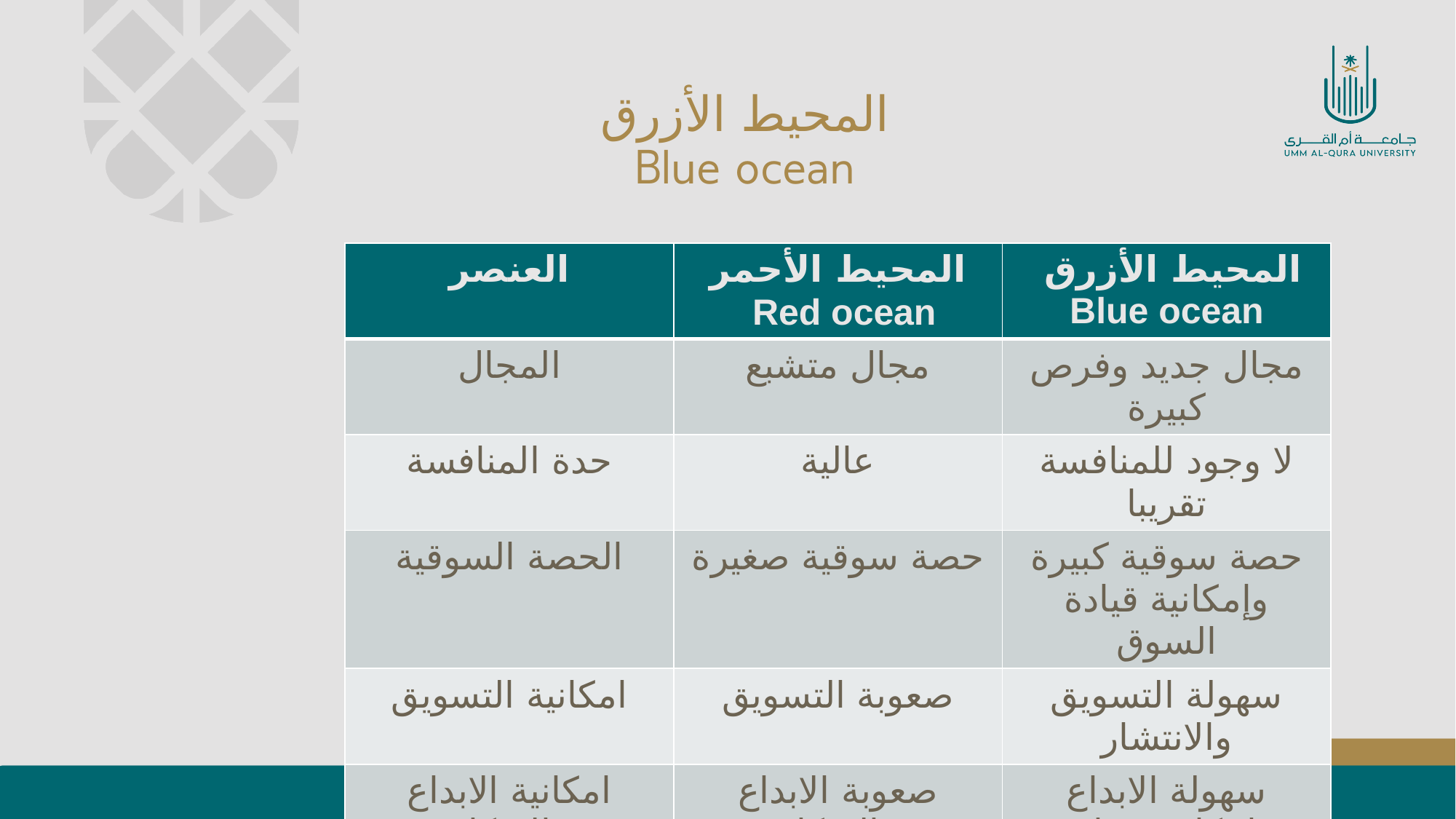

# المحيط الأزرق Blue ocean
| العنصر | المحيط الأحمر Red ocean | المحيط الأزرق Blue ocean |
| --- | --- | --- |
| المجال | مجال متشبع | مجال جديد وفرص كبيرة |
| حدة المنافسة | عالية | لا وجود للمنافسة تقريبا |
| الحصة السوقية | حصة سوقية صغيرة | حصة سوقية كبيرة وإمكانية قيادة السوق |
| امكانية التسويق | صعوبة التسويق | سهولة التسويق والانتشار |
| امكانية الابداع والابتكار | صعوبة الابداع والابتكار | سهولة الابداع وابتكار خدمات جديدة |